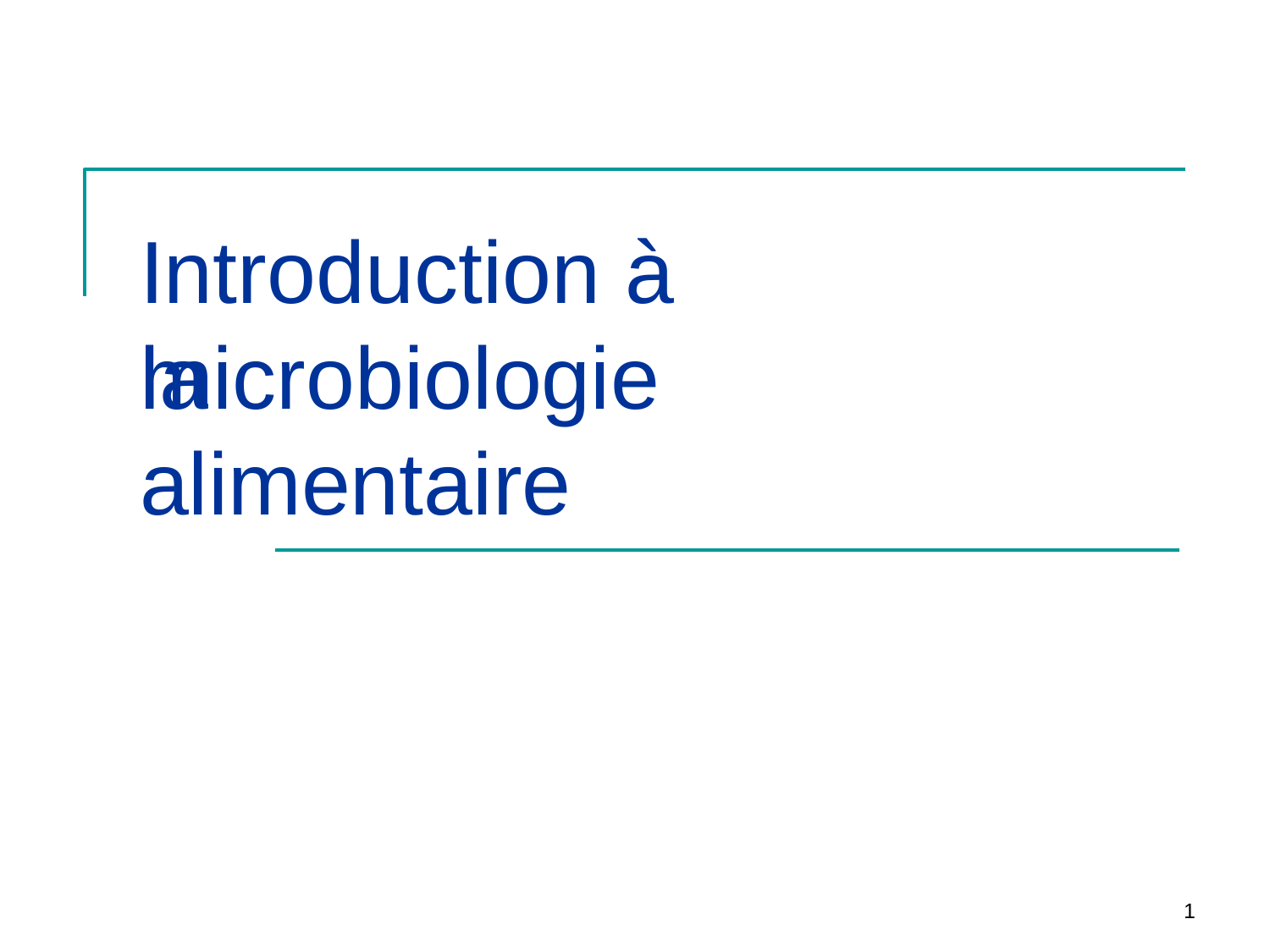

# Introduction à la
microbiologie alimentaire

1